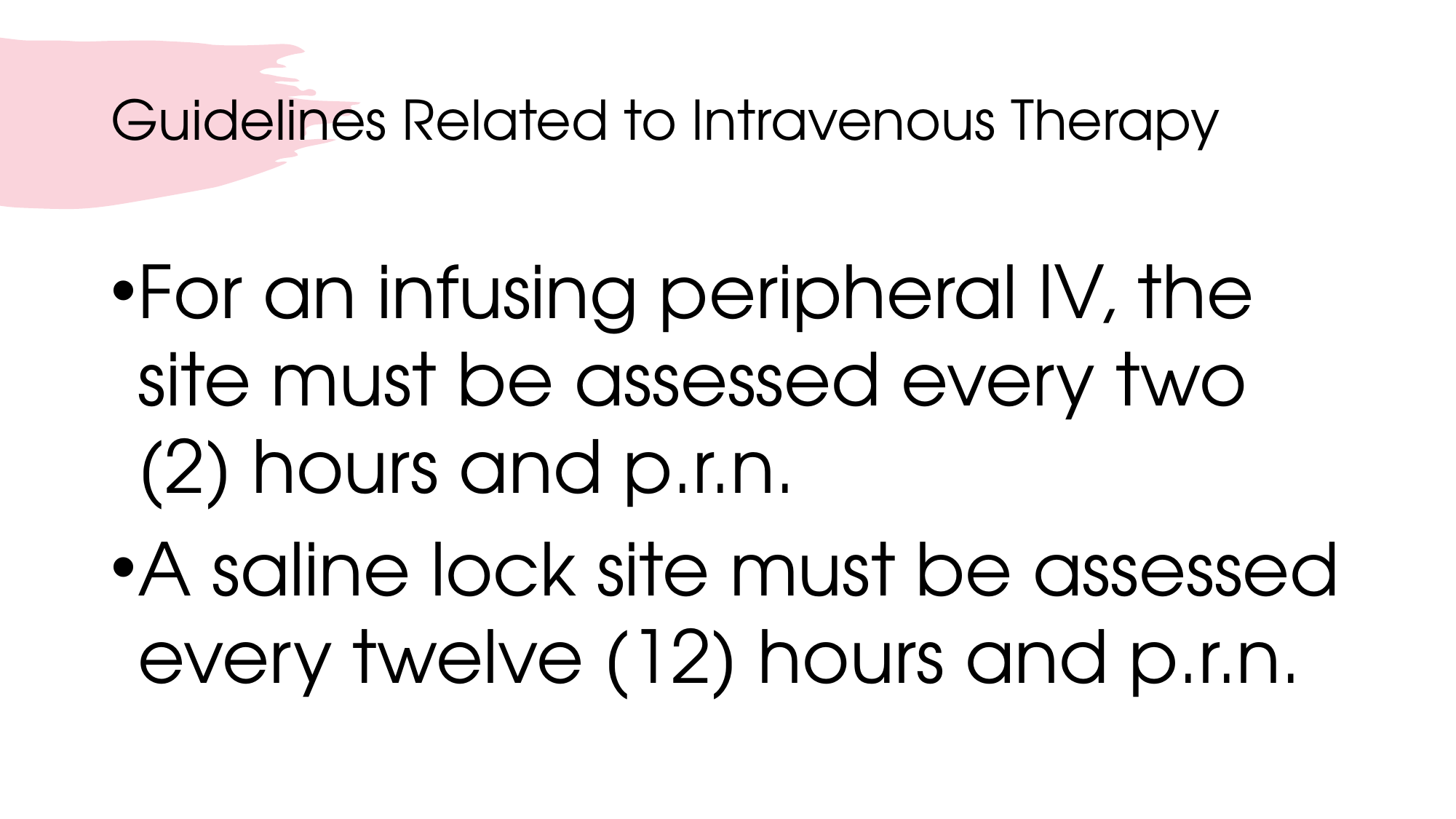

# Guidelines Related to Intravenous Therapy
For an infusing peripheral IV, the site must be assessed every two (2) hours and p.r.n.
A saline lock site must be assessed every twelve (12) hours and p.r.n.